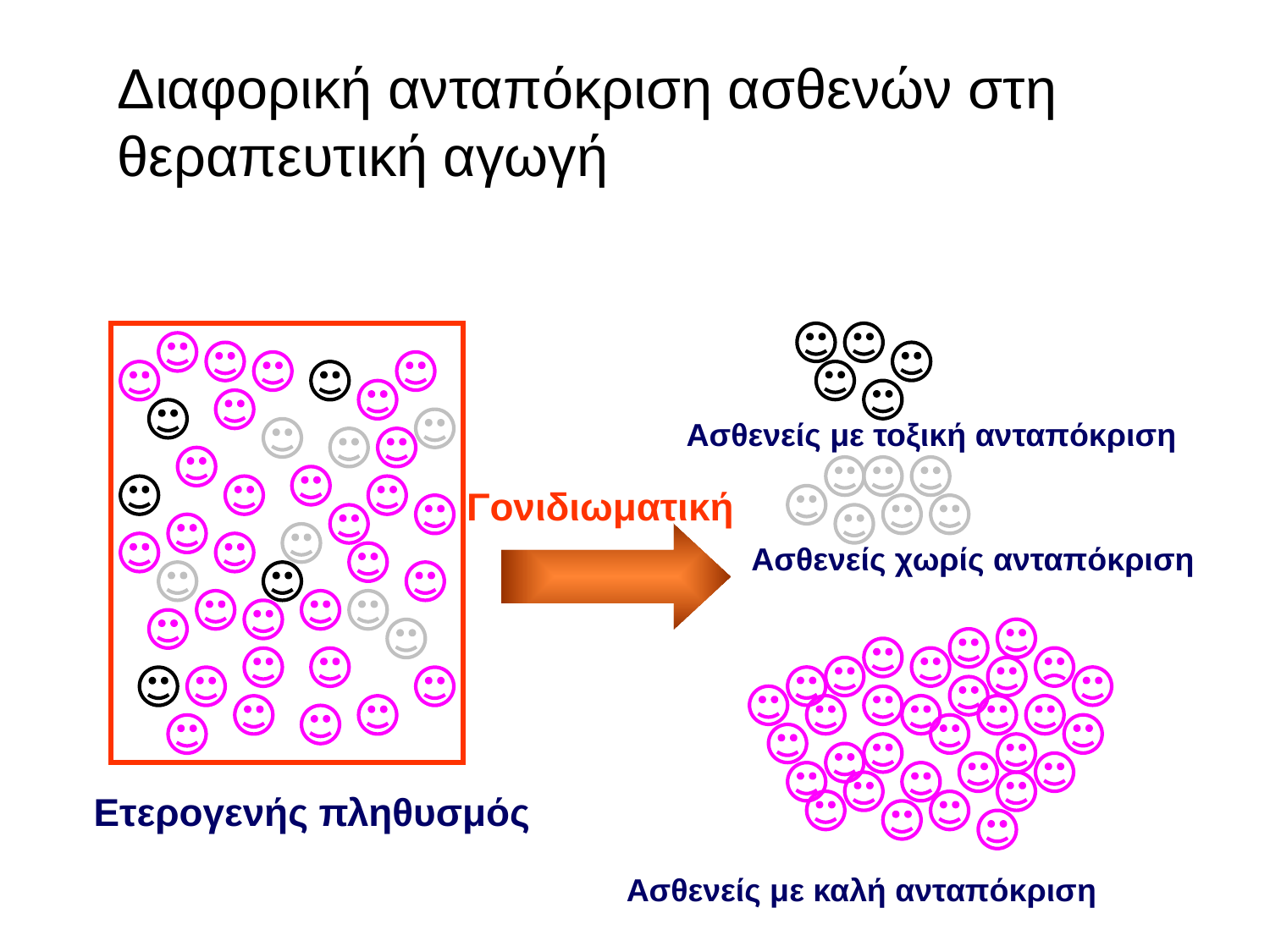

Διαφορική ανταπόκριση ασθενών στη θεραπευτική αγωγή

Ασθενείς με τοξική ανταπόκριση

Γονιδιωματική

Ασθενείς χωρίς ανταπόκριση

Ετερογενής πληθυσμός
Ασθενείς με καλή ανταπόκριση